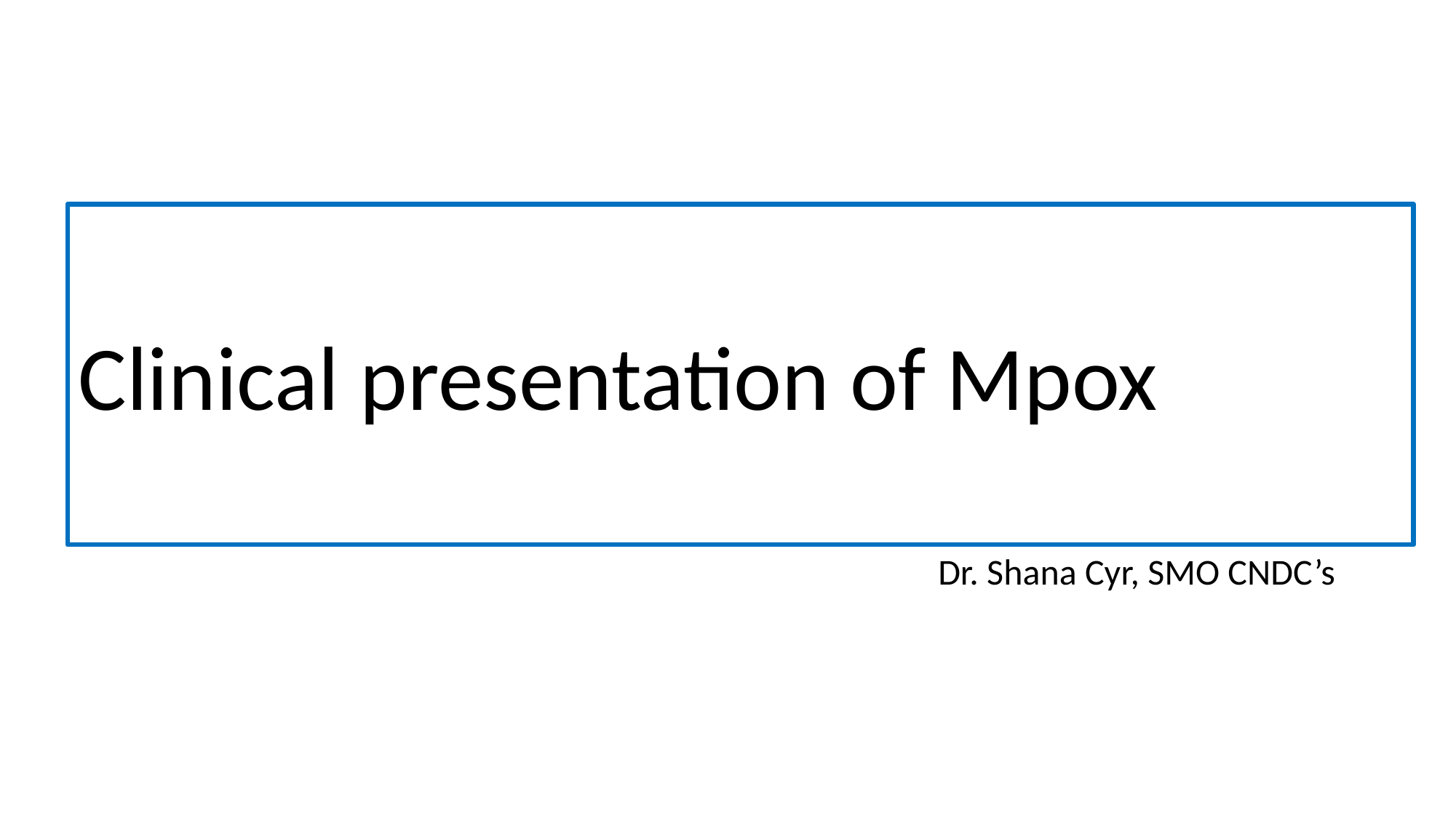

# Clinical presentation of Mpox
Dr. Shana Cyr, SMO CNDC’s